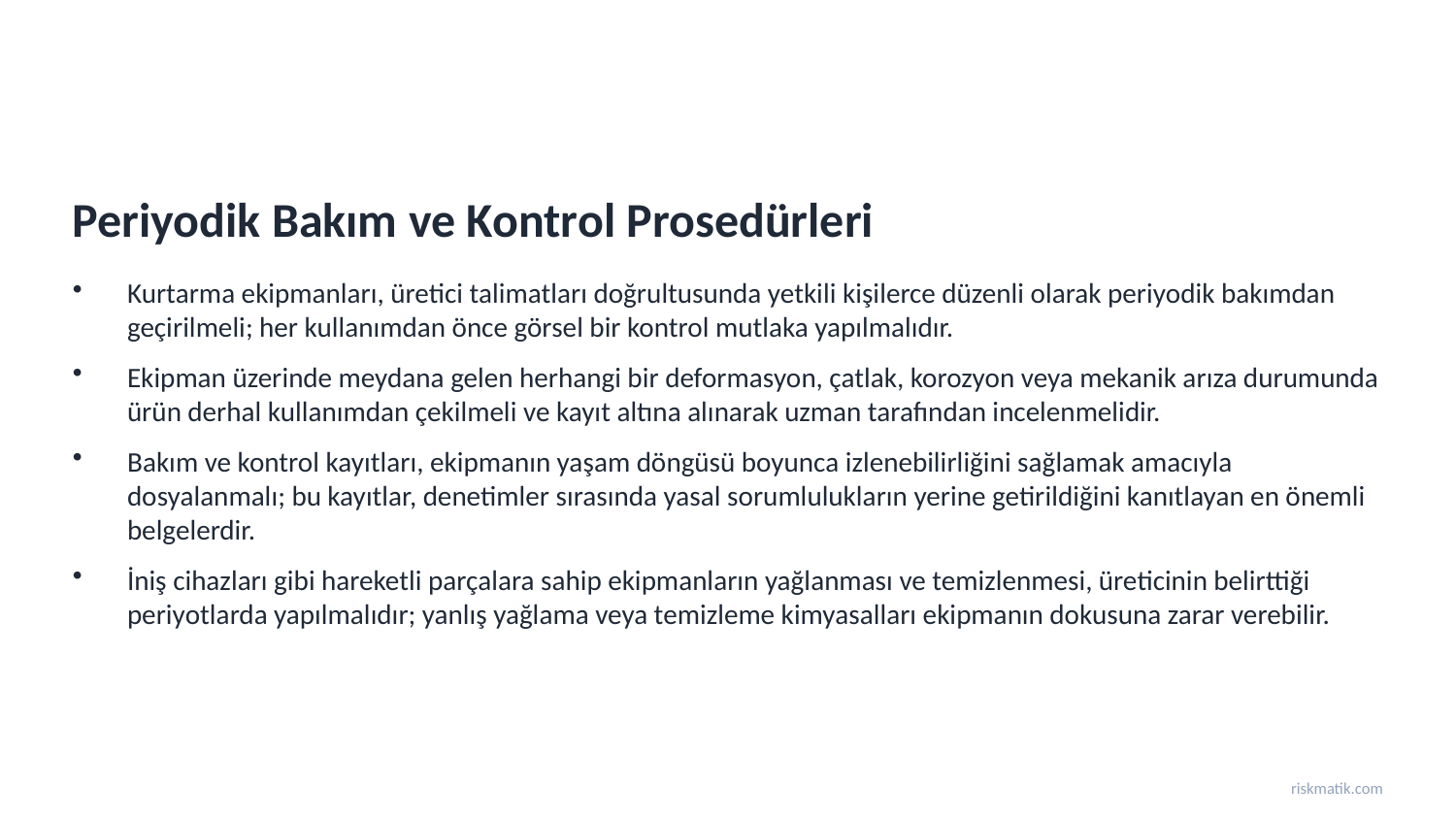

Periyodik Bakım ve Kontrol Prosedürleri
Kurtarma ekipmanları, üretici talimatları doğrultusunda yetkili kişilerce düzenli olarak periyodik bakımdan geçirilmeli; her kullanımdan önce görsel bir kontrol mutlaka yapılmalıdır.
Ekipman üzerinde meydana gelen herhangi bir deformasyon, çatlak, korozyon veya mekanik arıza durumunda ürün derhal kullanımdan çekilmeli ve kayıt altına alınarak uzman tarafından incelenmelidir.
Bakım ve kontrol kayıtları, ekipmanın yaşam döngüsü boyunca izlenebilirliğini sağlamak amacıyla dosyalanmalı; bu kayıtlar, denetimler sırasında yasal sorumlulukların yerine getirildiğini kanıtlayan en önemli belgelerdir.
İniş cihazları gibi hareketli parçalara sahip ekipmanların yağlanması ve temizlenmesi, üreticinin belirttiği periyotlarda yapılmalıdır; yanlış yağlama veya temizleme kimyasalları ekipmanın dokusuna zarar verebilir.
riskmatik.com